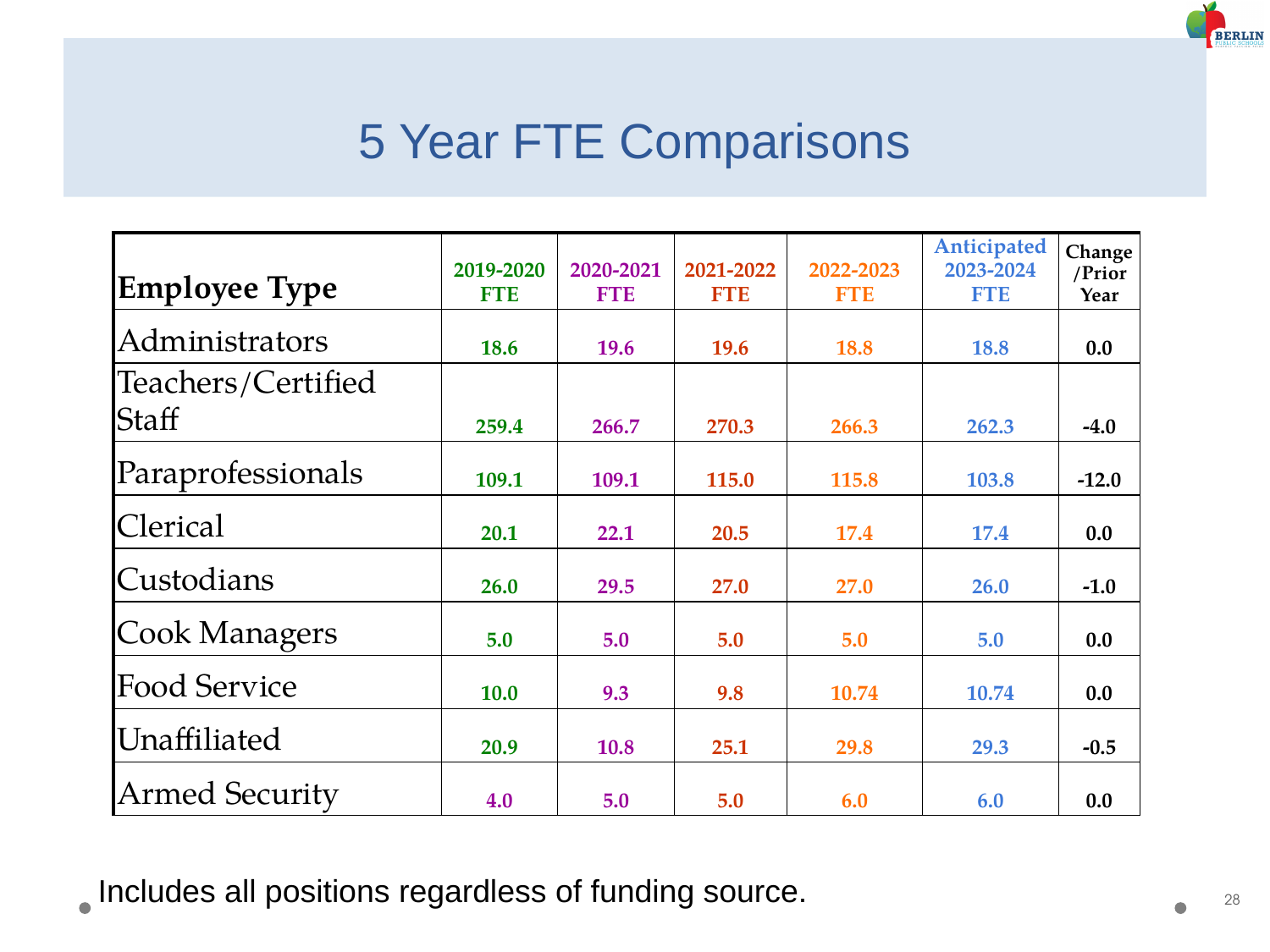

# 5 Year FTE Comparisons
| Employee Type | 2019-2020 FTE | 2020-2021 FTE | 2021-2022 FTE | 2022-2023 FTE | Anticipated 2023-2024 FTE | Change/Prior Year |
| --- | --- | --- | --- | --- | --- | --- |
| Administrators | 18.6 | 19.6 | 19.6 | 18.8 | 18.8 | 0.0 |
| Teachers/Certified Staff | 259.4 | 266.7 | 270.3 | 266.3 | 262.3 | -4.0 |
| Paraprofessionals | 109.1 | 109.1 | 115.0 | 115.8 | 103.8 | -12.0 |
| Clerical | 20.1 | 22.1 | 20.5 | 17.4 | 17.4 | 0.0 |
| Custodians | 26.0 | 29.5 | 27.0 | 27.0 | 26.0 | -1.0 |
| Cook Managers | 5.0 | 5.0 | 5.0 | 5.0 | 5.0 | 0.0 |
| Food Service | 10.0 | 9.3 | 9.8 | 10.74 | 10.74 | 0.0 |
| Unaffiliated | 20.9 | 10.8 | 25.1 | 29.8 | 29.3 | -0.5 |
| Armed Security | 4.0 | 5.0 | 5.0 | 6.0 | 6.0 | 0.0 |
Includes all positions regardless of funding source.
28